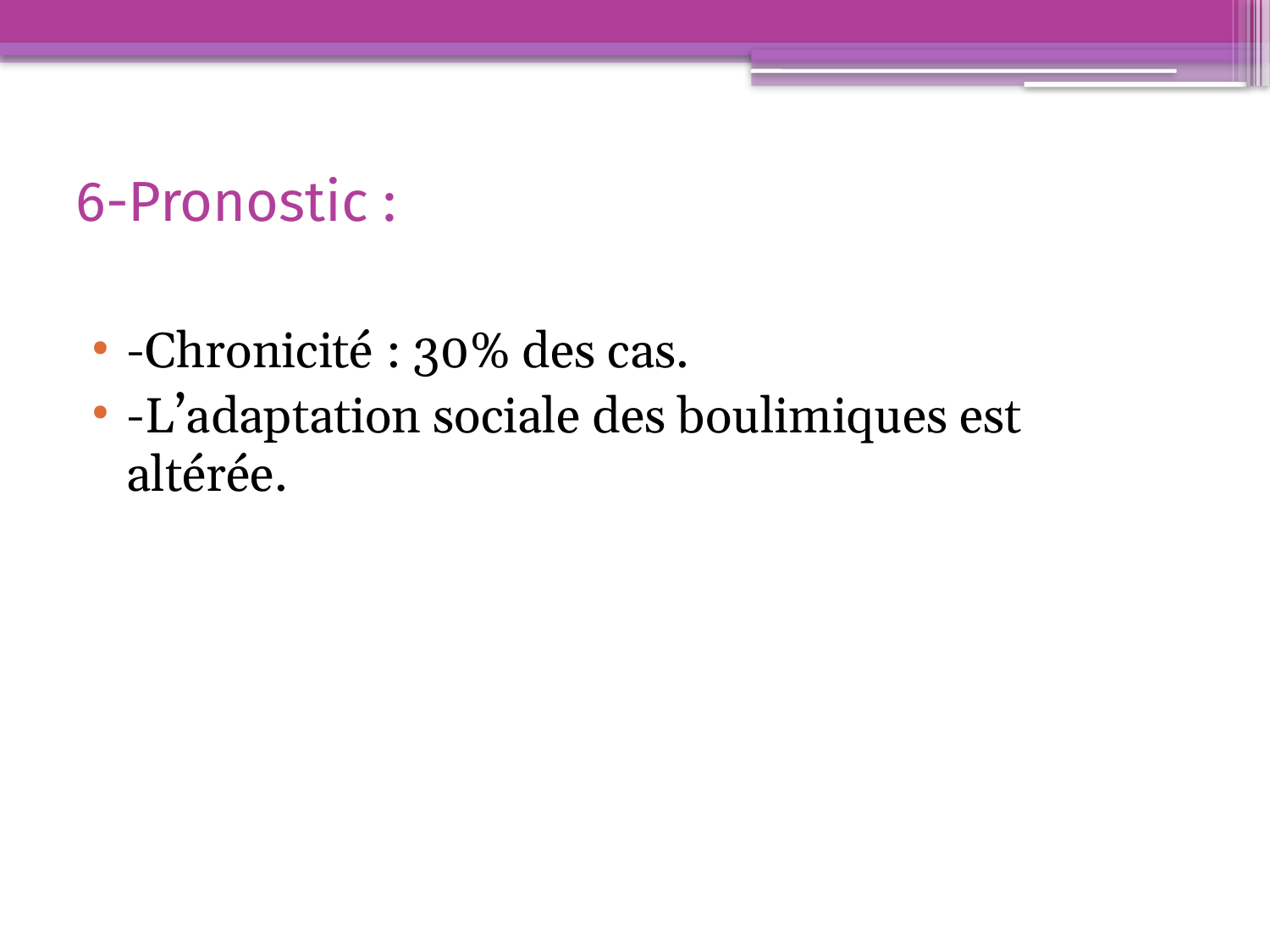

# 6-Pronostic :
-Chronicité : 30% des cas.
-L’adaptation sociale des boulimiques est altérée.